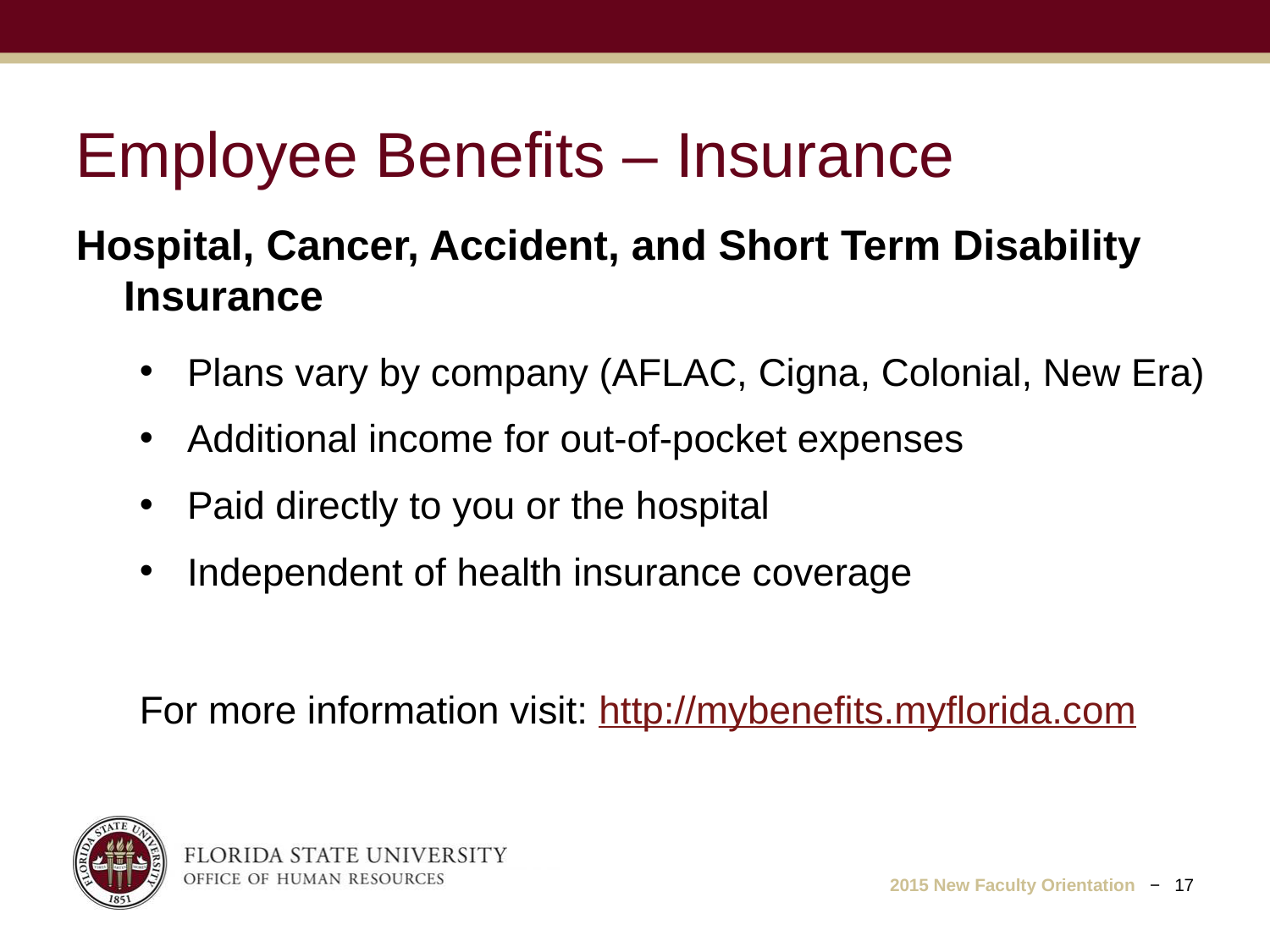

Employee Benefits ‒ Insurance

Hospital, Cancer, Accident, and Short Term Disability Insurance

Plans vary by company (AFLAC, Cigna, Colonial, New Era)

Additional income for out-of-pocket expenses

Paid directly to you or the hospital

Independent of health insurance coverage

For more information visit: http://mybenefits.myflorida.com